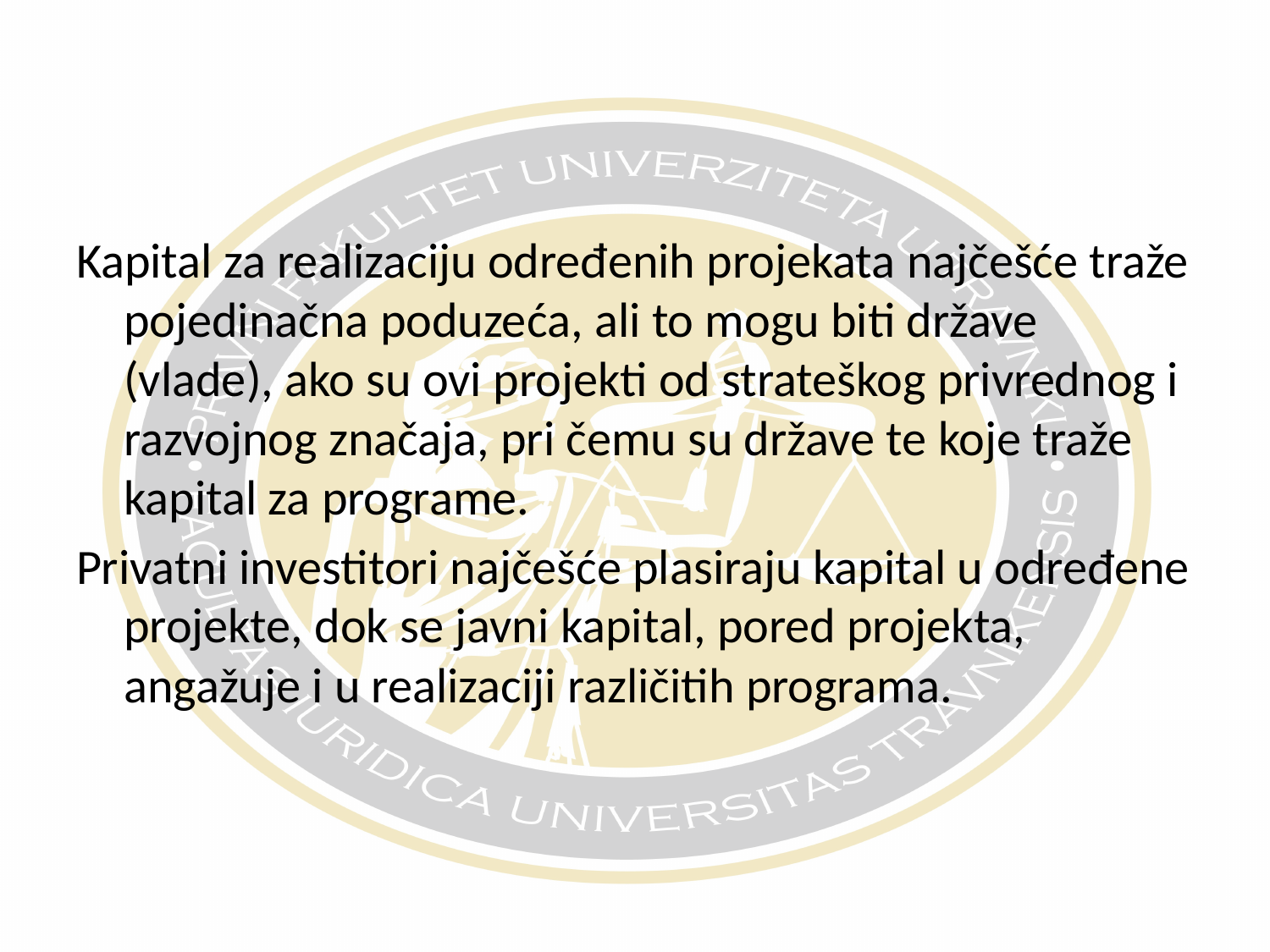

Kapital za realizaciju određenih projekata najčešće traže pojedinačna poduzeća, ali to mogu biti države (vlade), ako su ovi projekti od strateškog privrednog i razvojnog značaja, pri čemu su države te koje traže kapital za programe.
Privatni investitori najčešće plasiraju kapital u određene projekte, dok se javni kapital, pored projekta, angažuje i u realizaciji različitih programa.